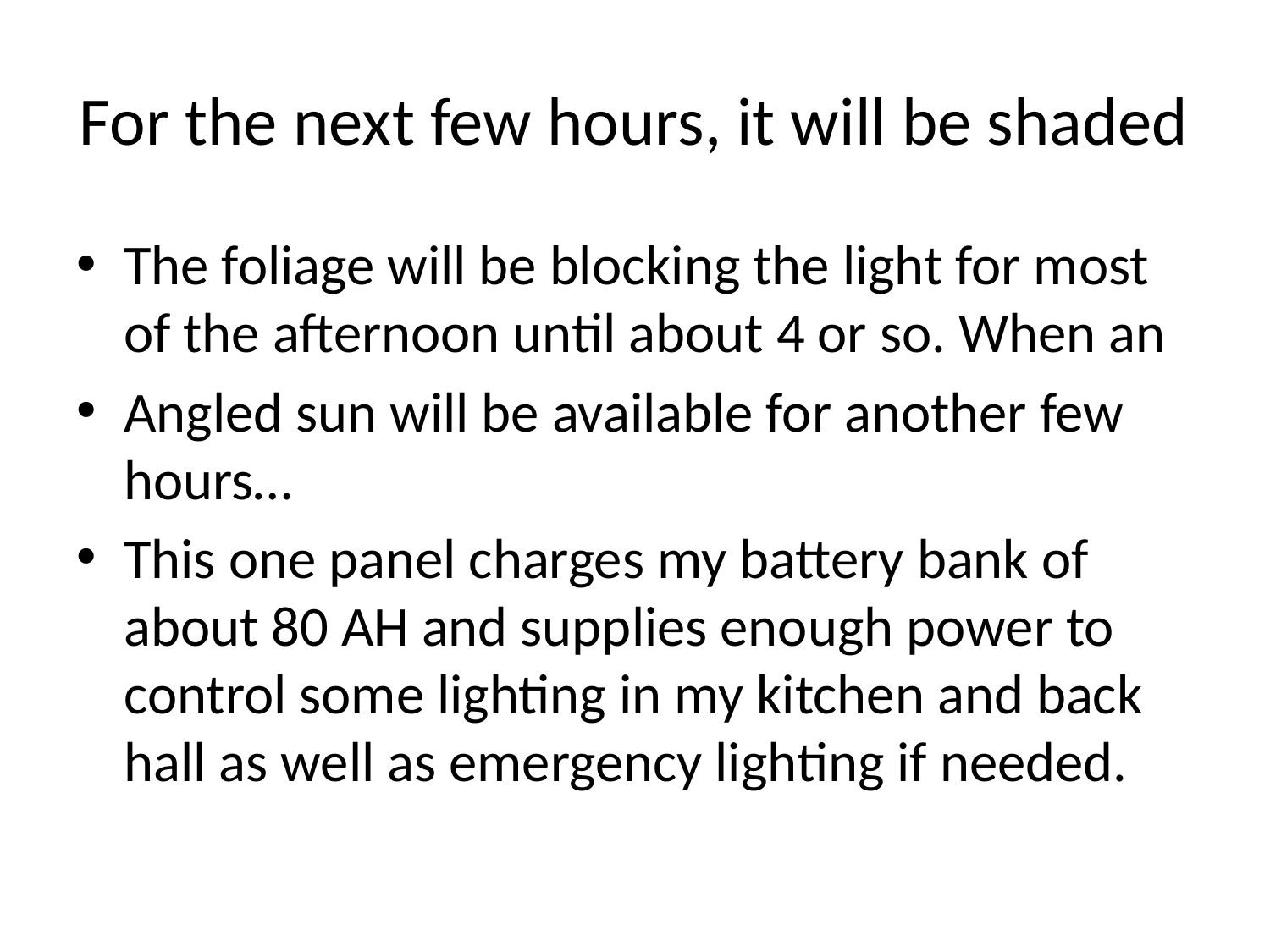

# For the next few hours, it will be shaded
The foliage will be blocking the light for most of the afternoon until about 4 or so. When an
Angled sun will be available for another few hours…
This one panel charges my battery bank of about 80 AH and supplies enough power to control some lighting in my kitchen and back hall as well as emergency lighting if needed.